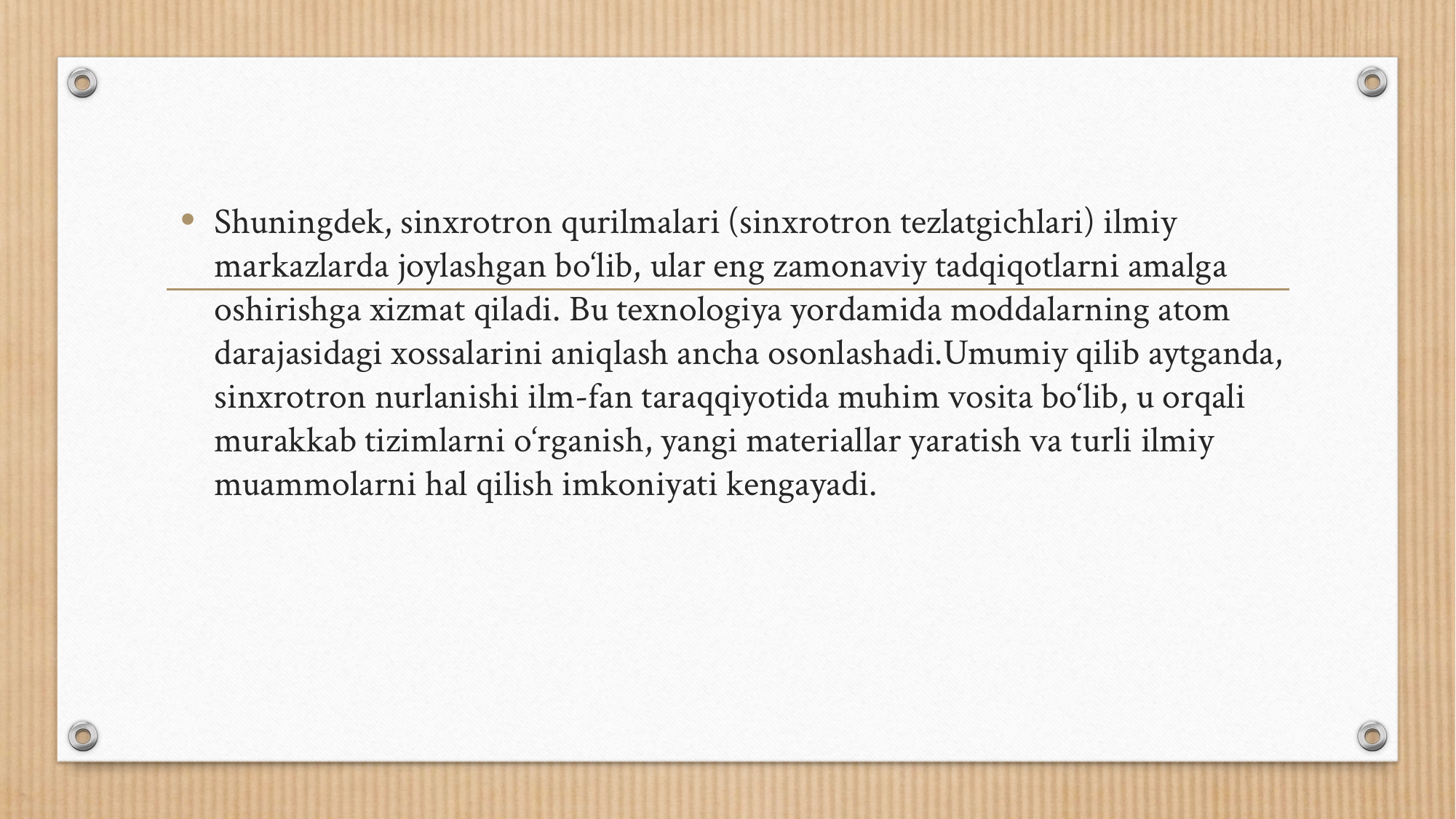

Shuningdek, sinxrotron qurilmalari (sinxrotron tezlatgichlari) ilmiy markazlarda joylashgan bo‘lib, ular eng zamonaviy tadqiqotlarni amalga oshirishga xizmat qiladi. Bu texnologiya yordamida moddalarning atom darajasidagi xossalarini aniqlash ancha osonlashadi.Umumiy qilib aytganda, sinxrotron nurlanishi ilm-fan taraqqiyotida muhim vosita bo‘lib, u orqali murakkab tizimlarni o‘rganish, yangi materiallar yaratish va turli ilmiy muammolarni hal qilish imkoniyati kengayadi.